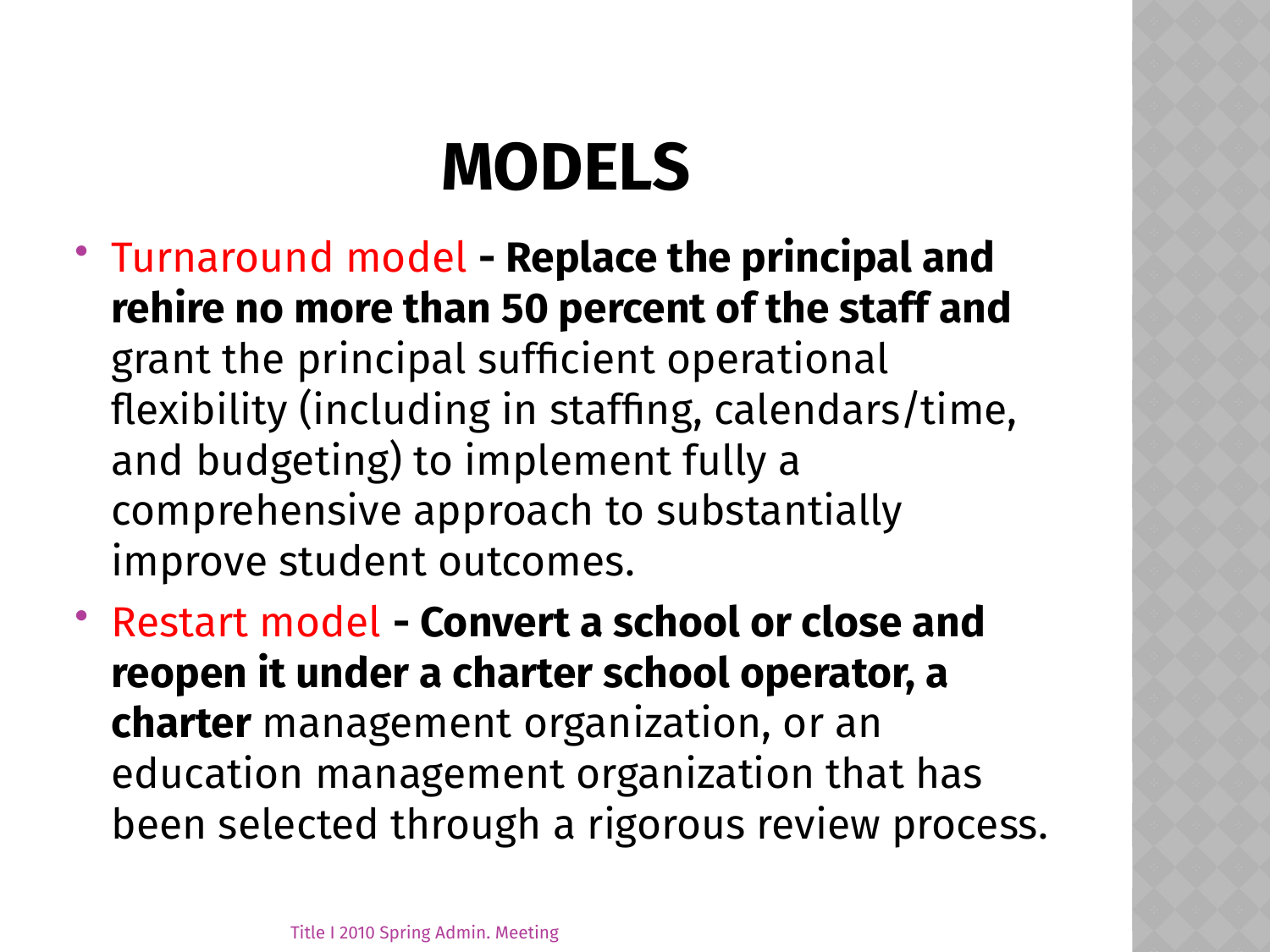

# Models
Turnaround model - Replace the principal and rehire no more than 50 percent of the staff and grant the principal sufficient operational flexibility (including in staffing, calendars/time, and budgeting) to implement fully a comprehensive approach to substantially improve student outcomes.
Restart model - Convert a school or close and reopen it under a charter school operator, a charter management organization, or an education management organization that has been selected through a rigorous review process.
Title I 2010 Spring Admin. Meeting